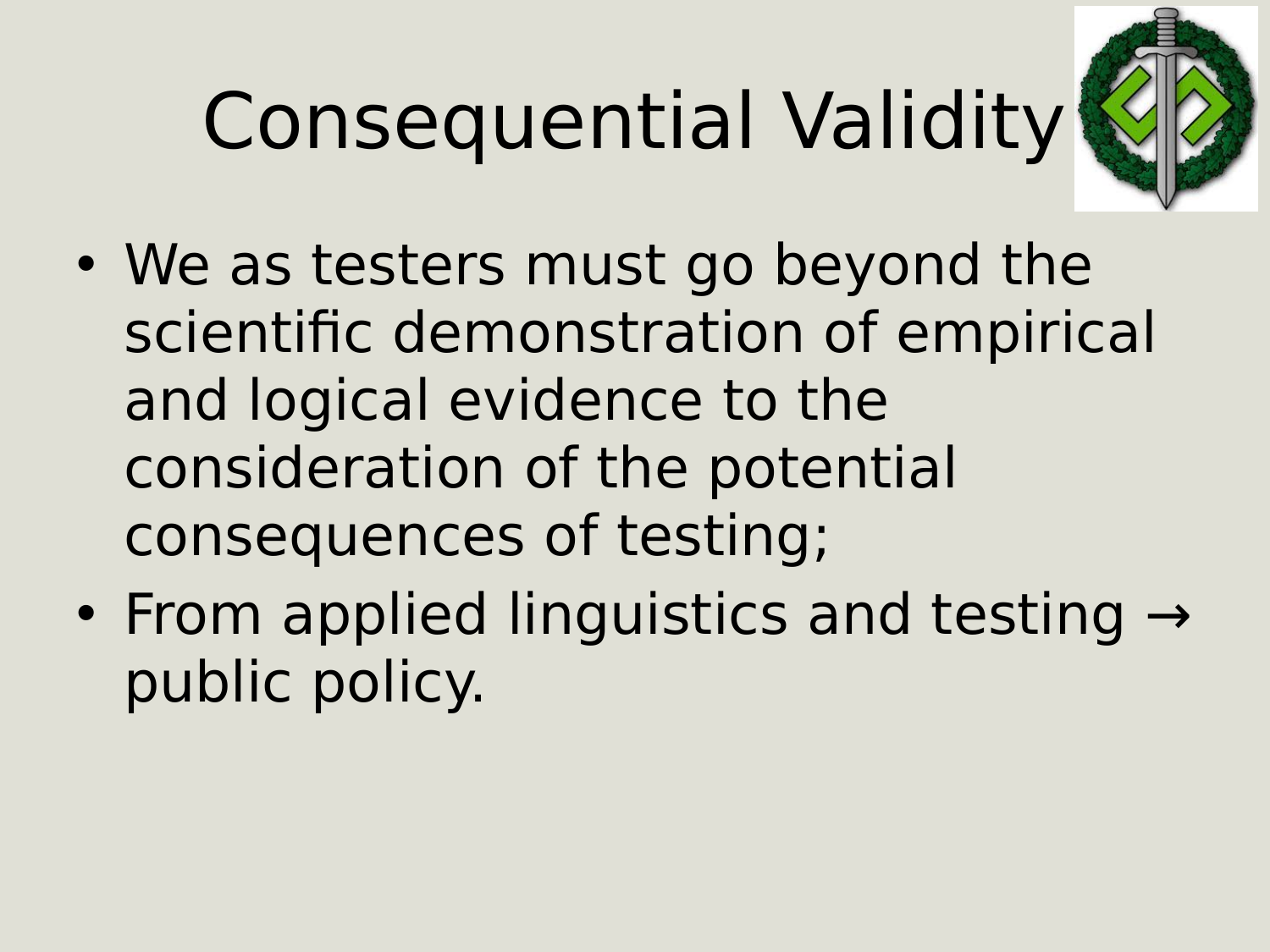

# Consequential Validity

We as testers must go beyond the scientific demonstration of empirical and logical evidence to the consideration of the potential consequences of testing;
From applied linguistics and testing → public policy.